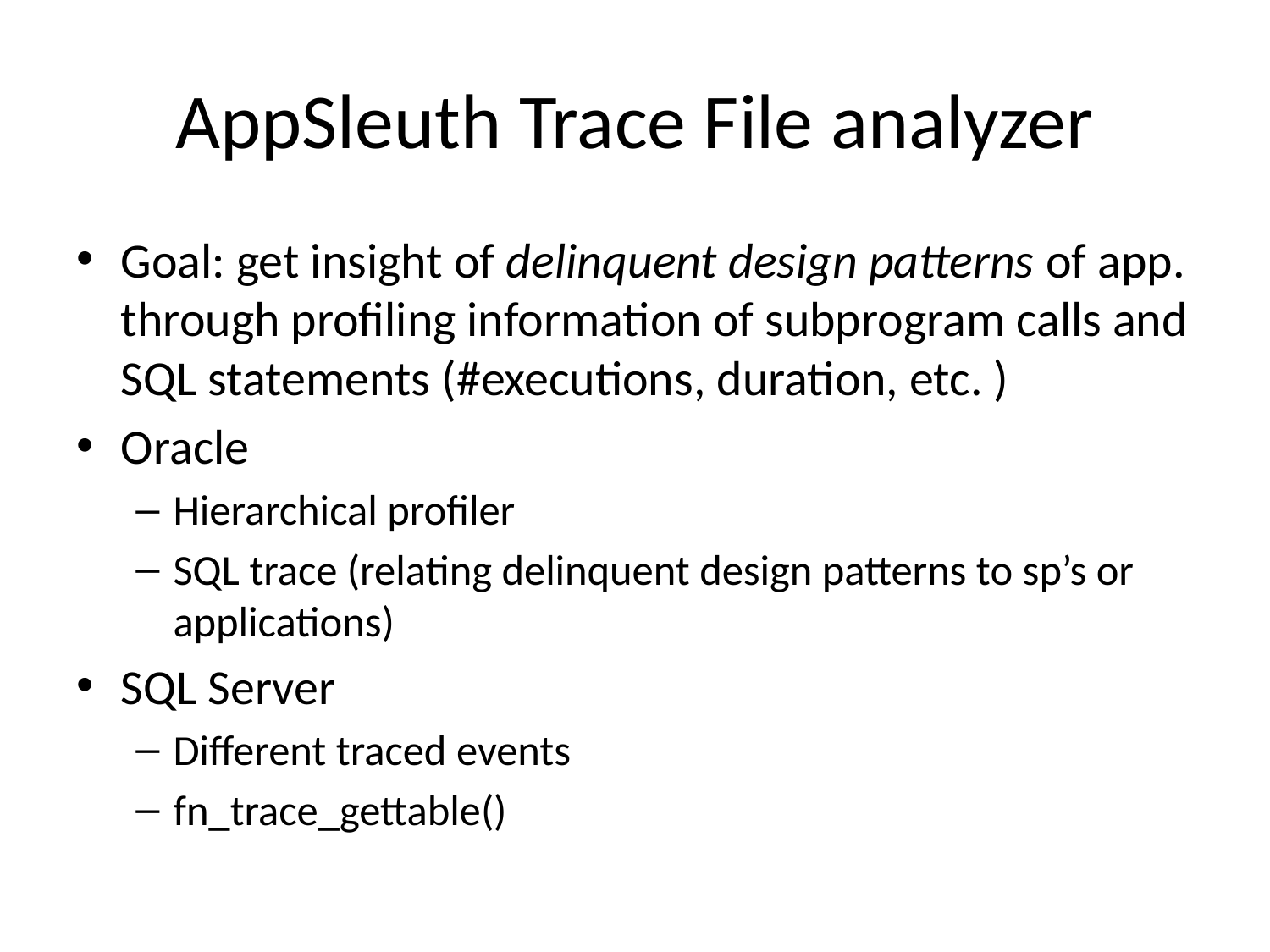

# AppSleuth Trace File analyzer
Goal: get insight of delinquent design patterns of app. through profiling information of subprogram calls and SQL statements (#executions, duration, etc. )
Oracle
Hierarchical profiler
SQL trace (relating delinquent design patterns to sp’s or applications)
SQL Server
Different traced events
fn_trace_gettable()